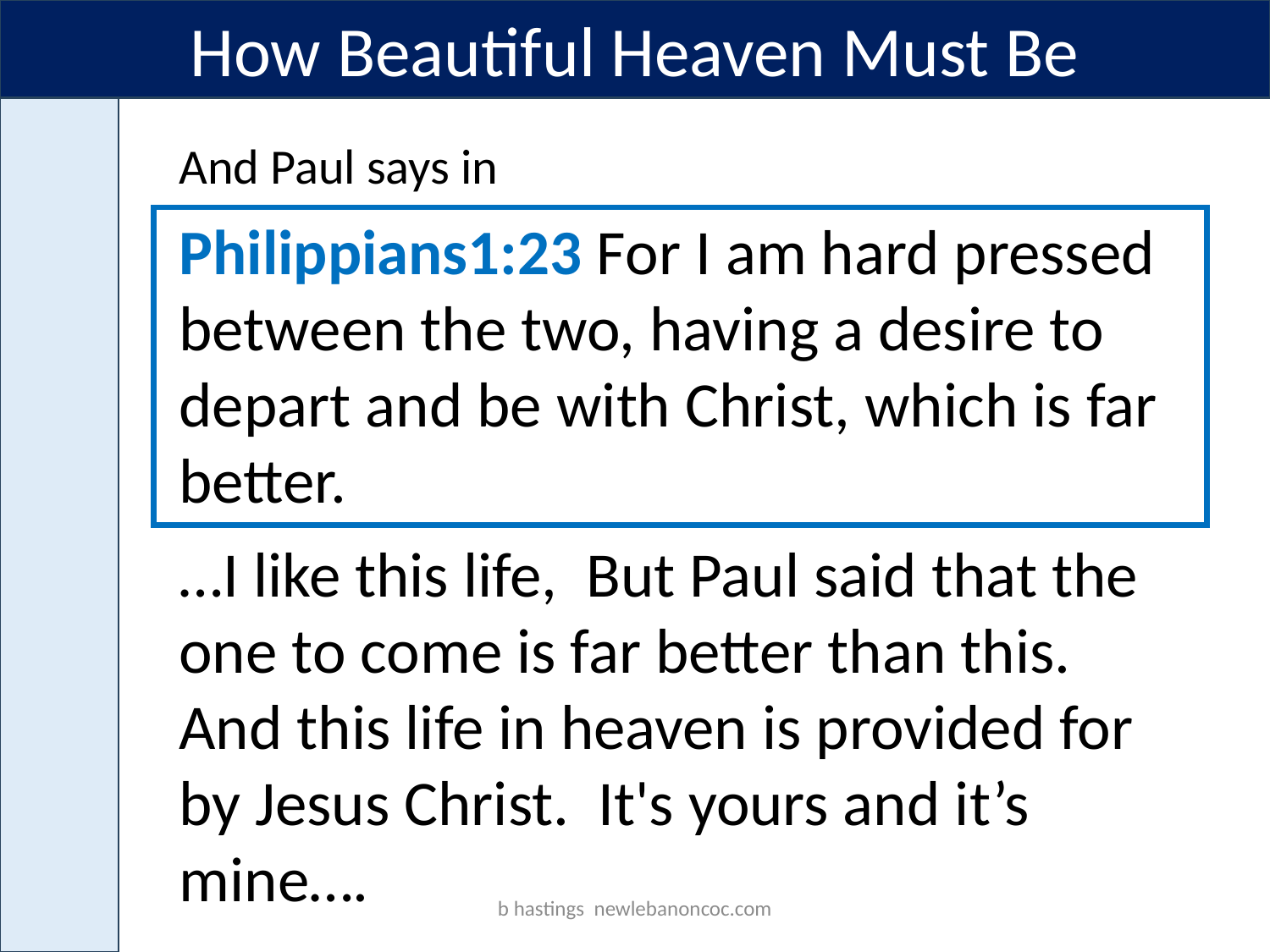

How Beautiful Heaven Must Be
And Paul says in
Philippians1:23 For I am hard pressed between the two, having a desire to depart and be with Christ, which is far better.
…I like this life,  But Paul said that the one to come is far better than this. And this life in heaven is provided for by Jesus Christ.  It's yours and it’s mine….

b hastings  newlebanoncoc.com